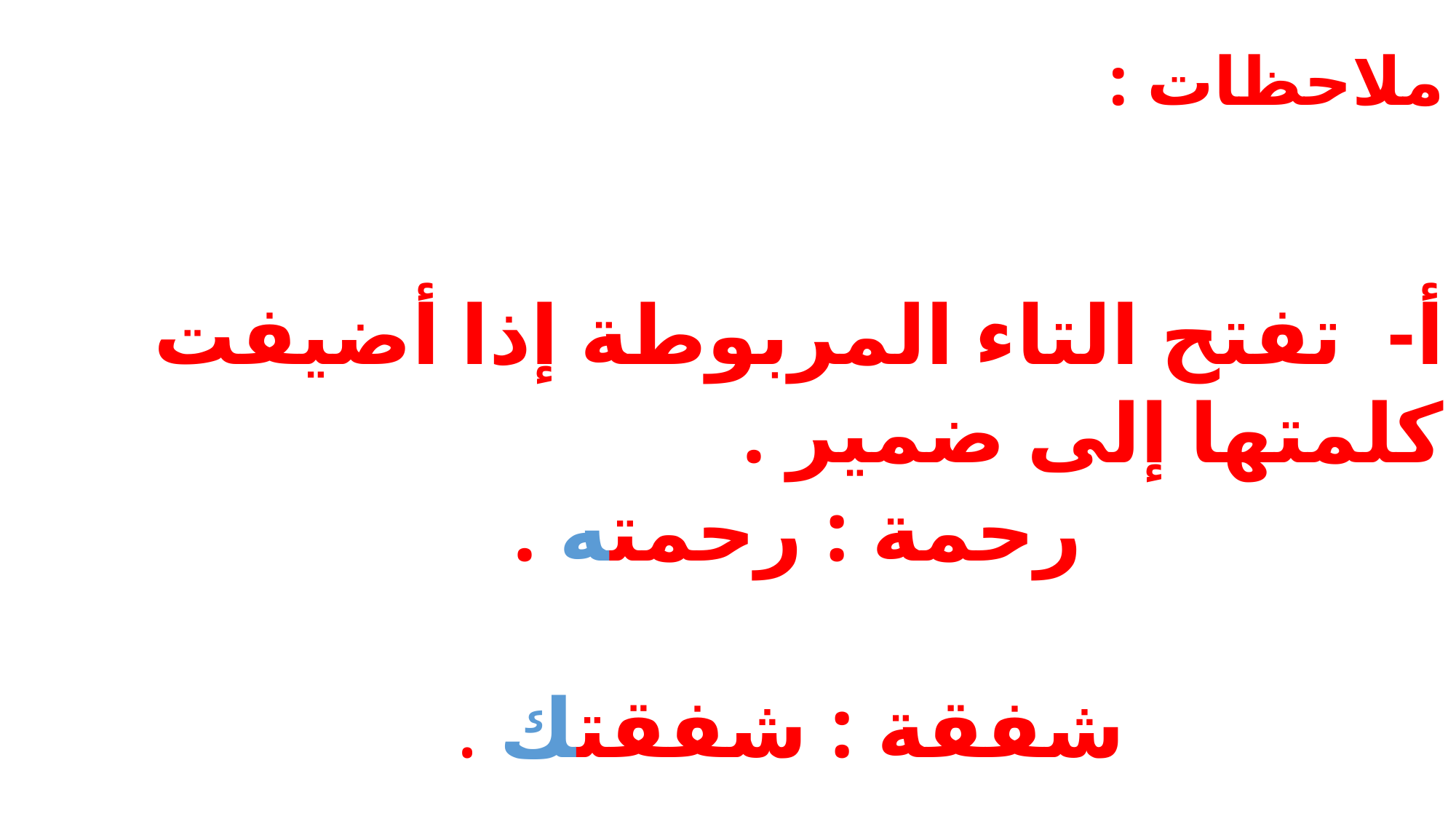

ملاحظات :

أ‌-	  تفتح التاء المربوطة إذا أضيفت كلمتها إلى ضمير .
                 رحمة : رحمته .
               شفقة : شفقتك .